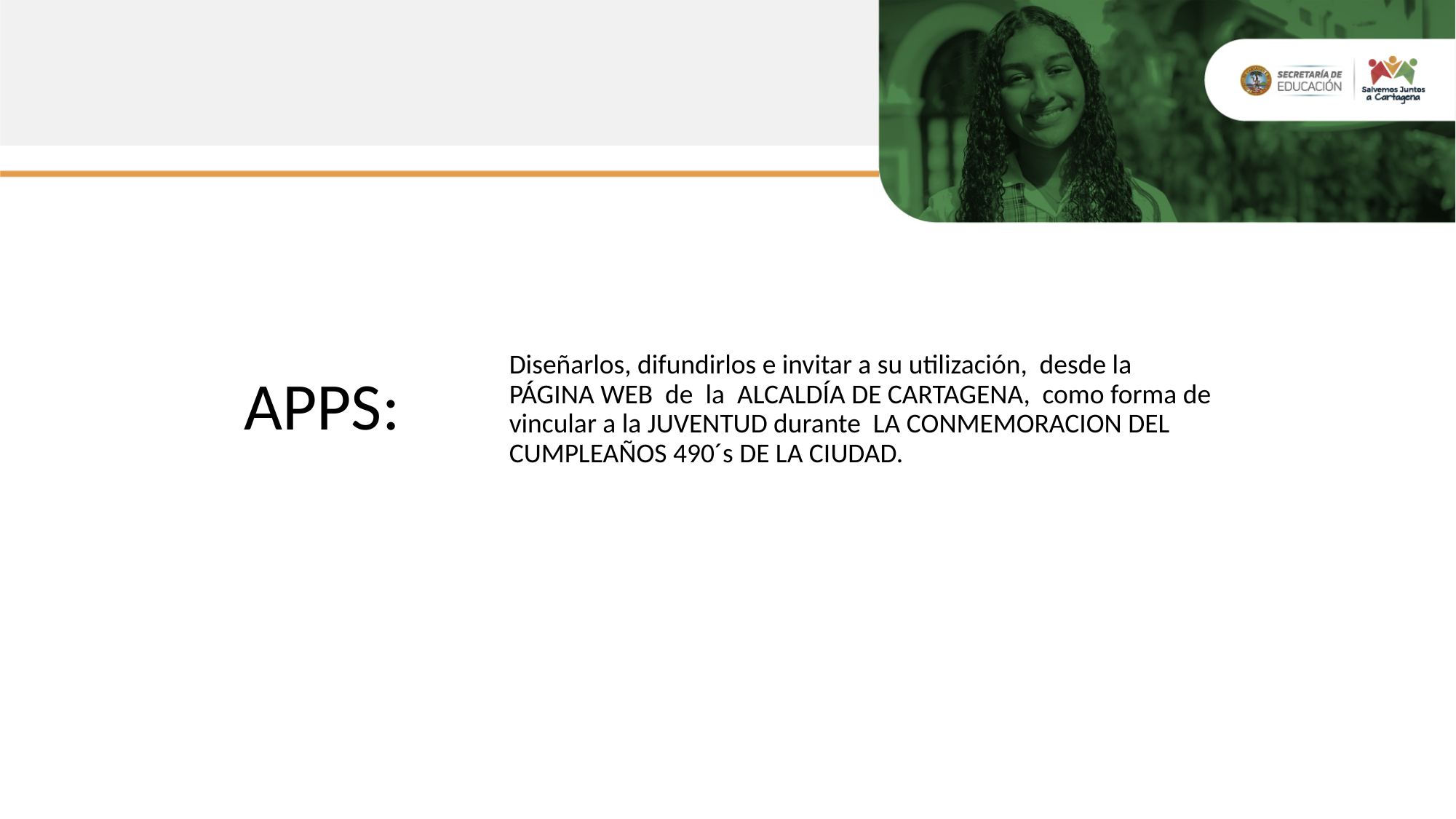

Diseñarlos, difundirlos e invitar a su utilización,  desde la PÁGINA WEB  de  la  ALCALDÍA DE CARTAGENA,  como forma de vincular a la JUVENTUD durante  LA CONMEMORACION DEL CUMPLEAÑOS 490´s DE LA CIUDAD.
APPS: